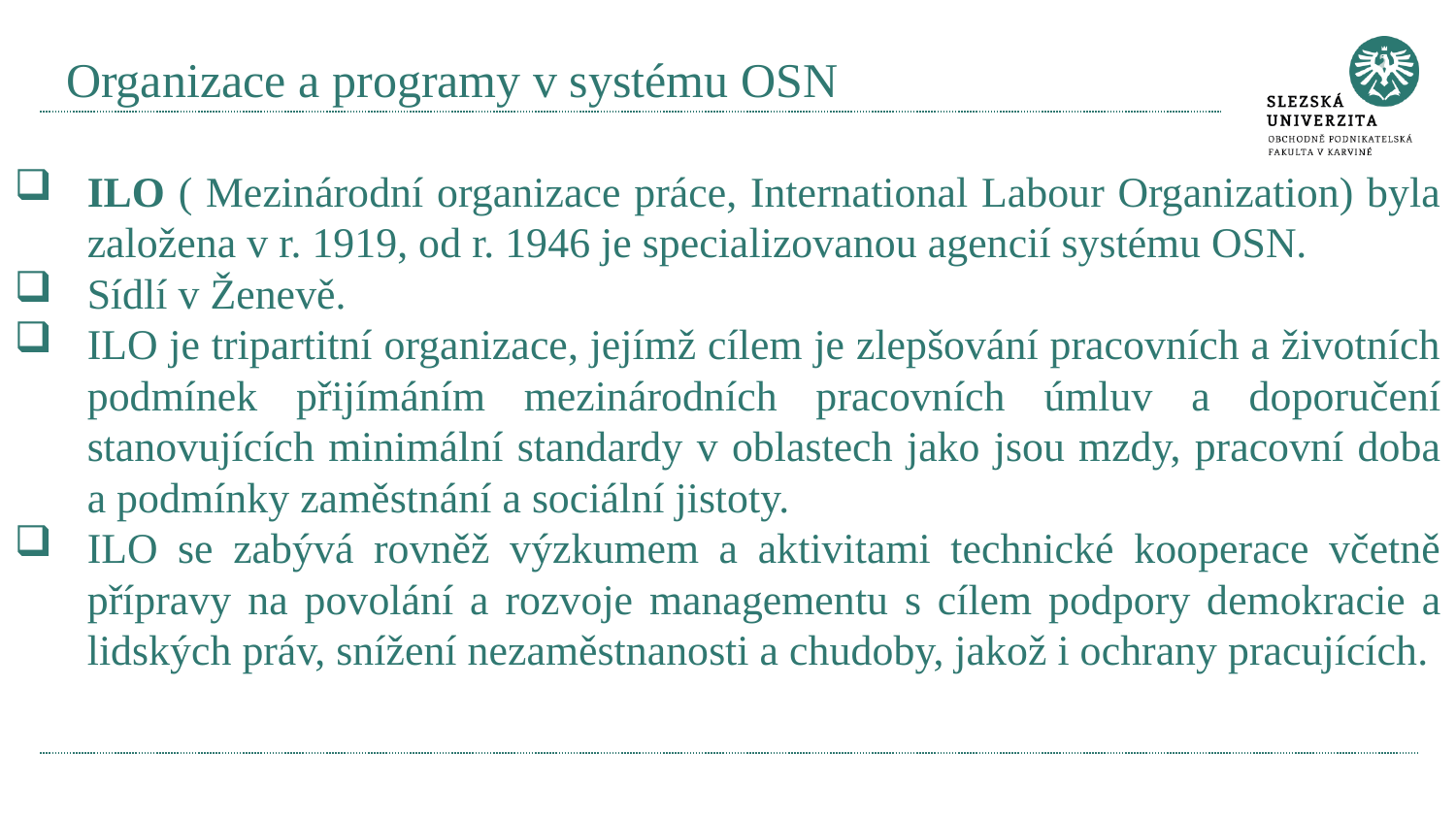

# Organizace a programy v systému OSN
ILO ( Mezinárodní organizace práce, International Labour Organization) byla založena v r. 1919, od r. 1946 je specializovanou agencií systému OSN.
Sídlí v Ženevě.
ILO je tripartitní organizace, jejímž cílem je zlepšování pracovních a životních podmínek přijímáním mezinárodních pracovních úmluv a doporučení stanovujících minimální standardy v oblastech jako jsou mzdy, pracovní doba a podmínky zaměstnání a sociální jistoty.
ILO se zabývá rovněž výzkumem a aktivitami technické kooperace včetně přípravy na povolání a rozvoje managementu s cílem podpory demokracie a lidských práv, snížení nezaměstnanosti a chudoby, jakož i ochrany pracujících.